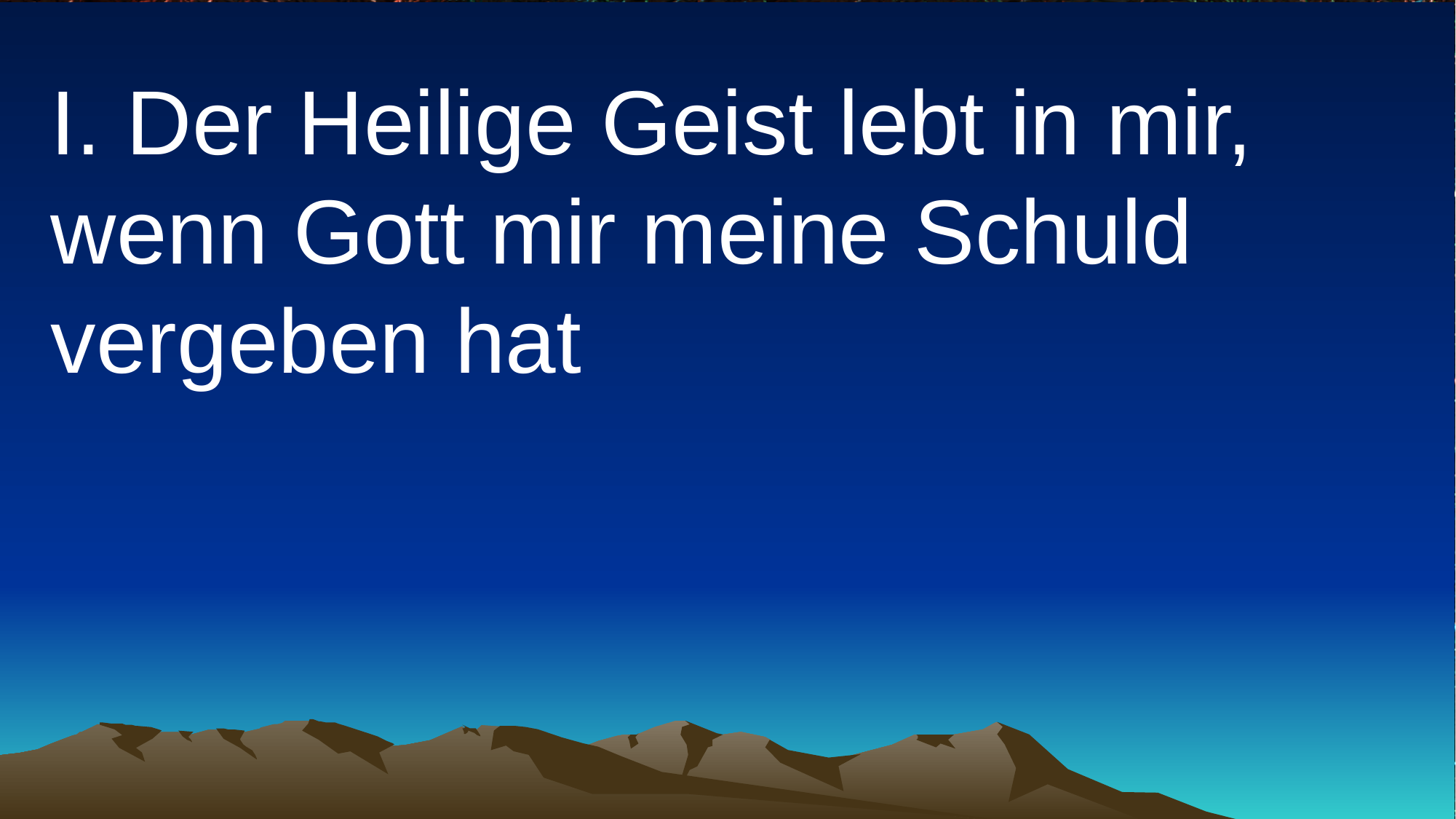

# I. Der Heilige Geist lebt in mir, wenn Gott mir meine Schuld vergeben hat